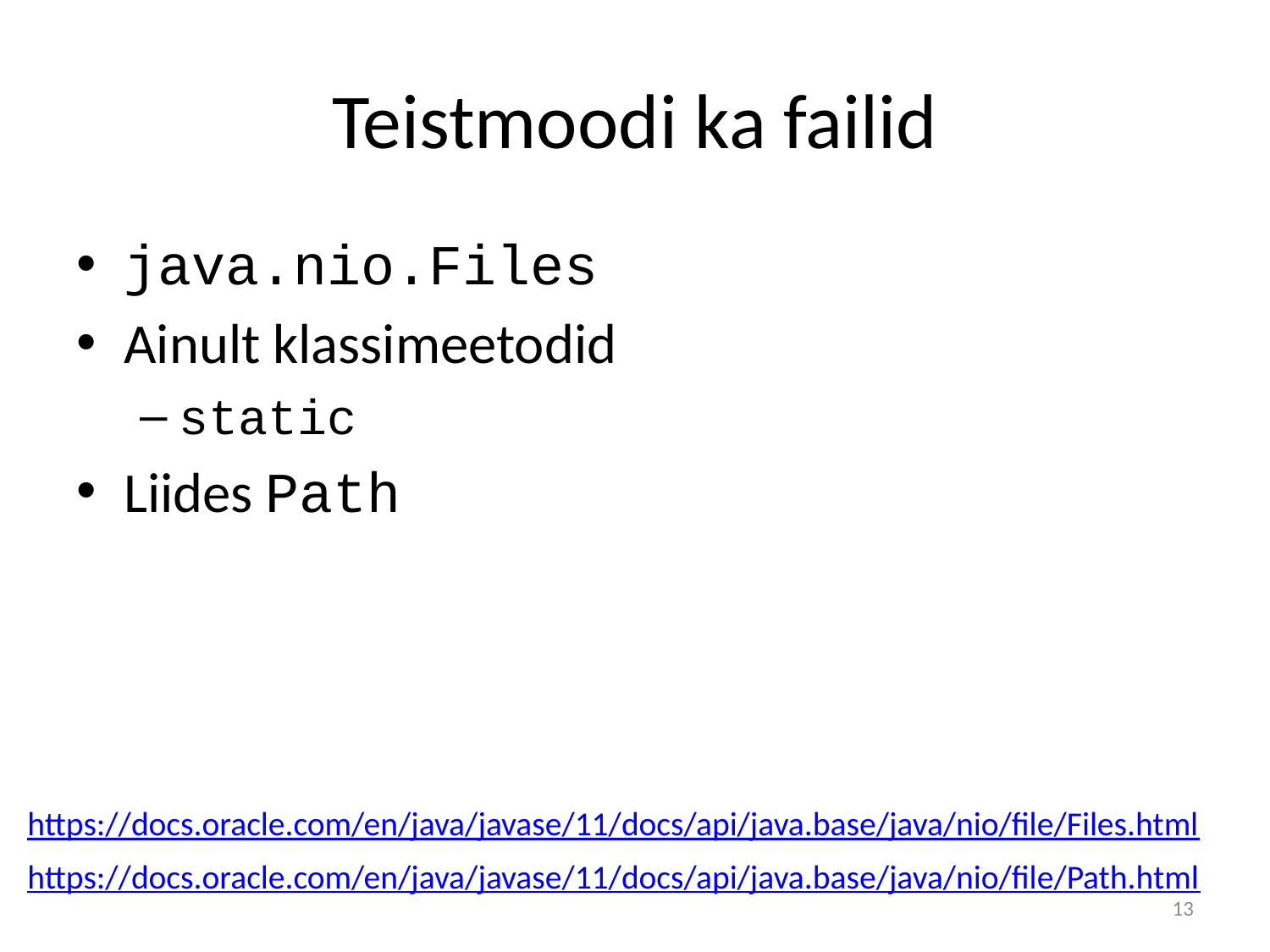

# Teistmoodi ka failid
java.nio.Files
Ainult klassimeetodid
static
Liides Path
https://docs.oracle.com/en/java/javase/11/docs/api/java.base/java/nio/file/Files.html
https://docs.oracle.com/en/java/javase/11/docs/api/java.base/java/nio/file/Path.html
13